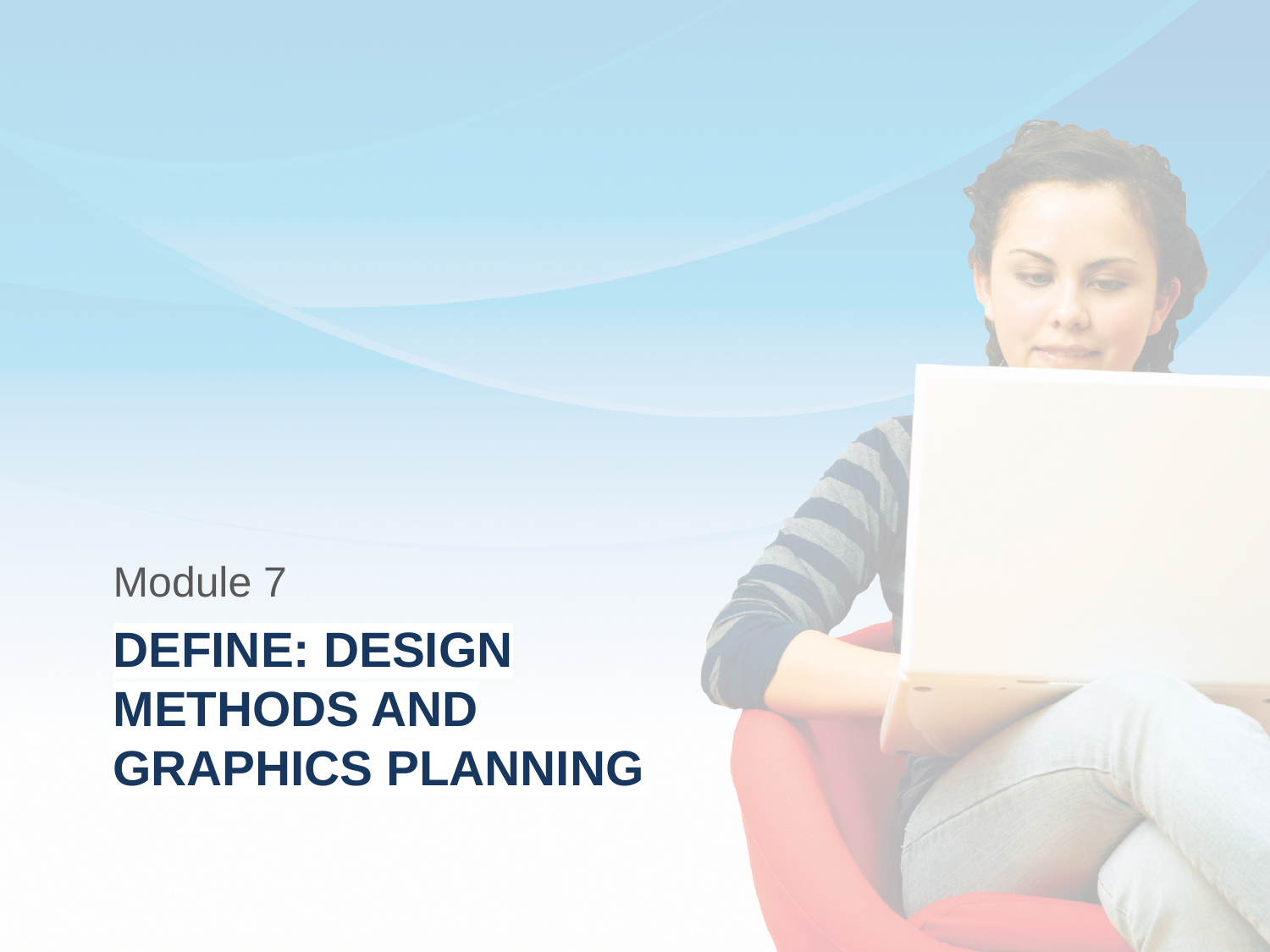

Module 7
# Define: design methods and graphics planning